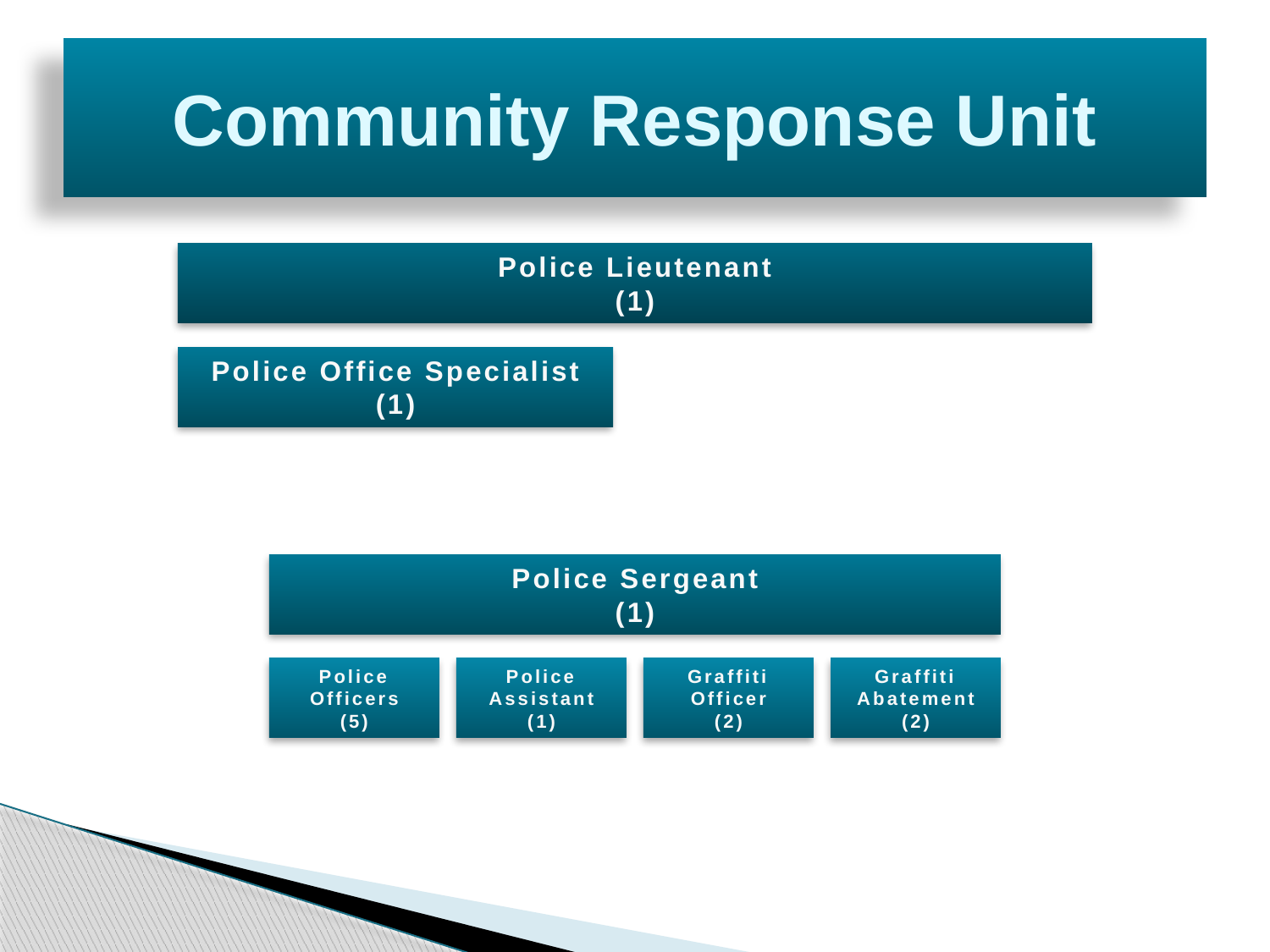

# Community Response Unit
Police Lieutenant
(1)
Police Office Specialist
(1)
Police Sergeant
(1)
Police Officers
(5)
Police Assistant
(1)
Graffiti Officer
(2)
Graffiti Abatement
(2)